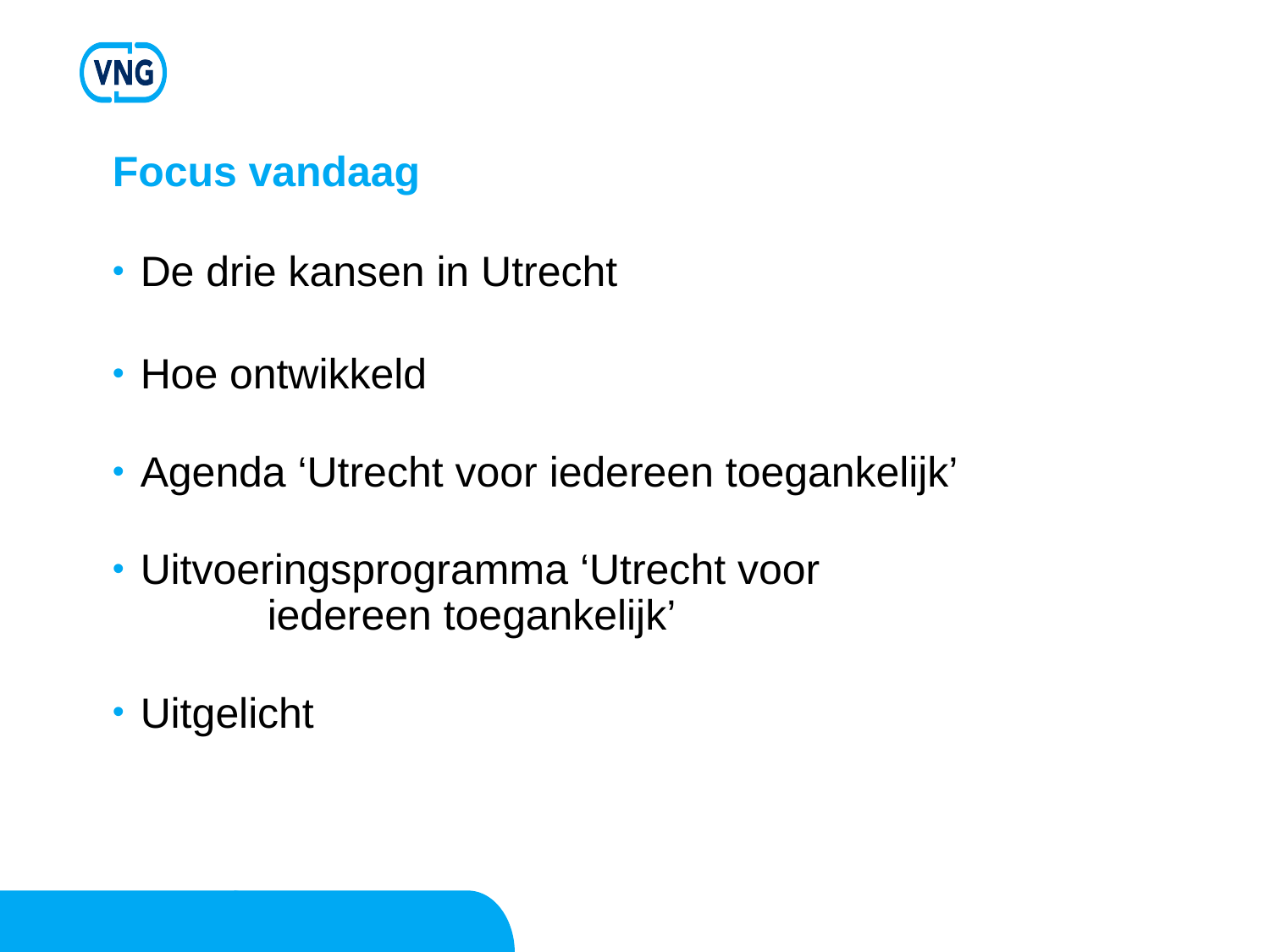

# Focus vandaag
De drie kansen in Utrecht
Hoe ontwikkeld
Agenda ‘Utrecht voor iedereen toegankelijk’
Uitvoeringsprogramma ‘Utrecht voor 		iedereen toegankelijk’
Uitgelicht